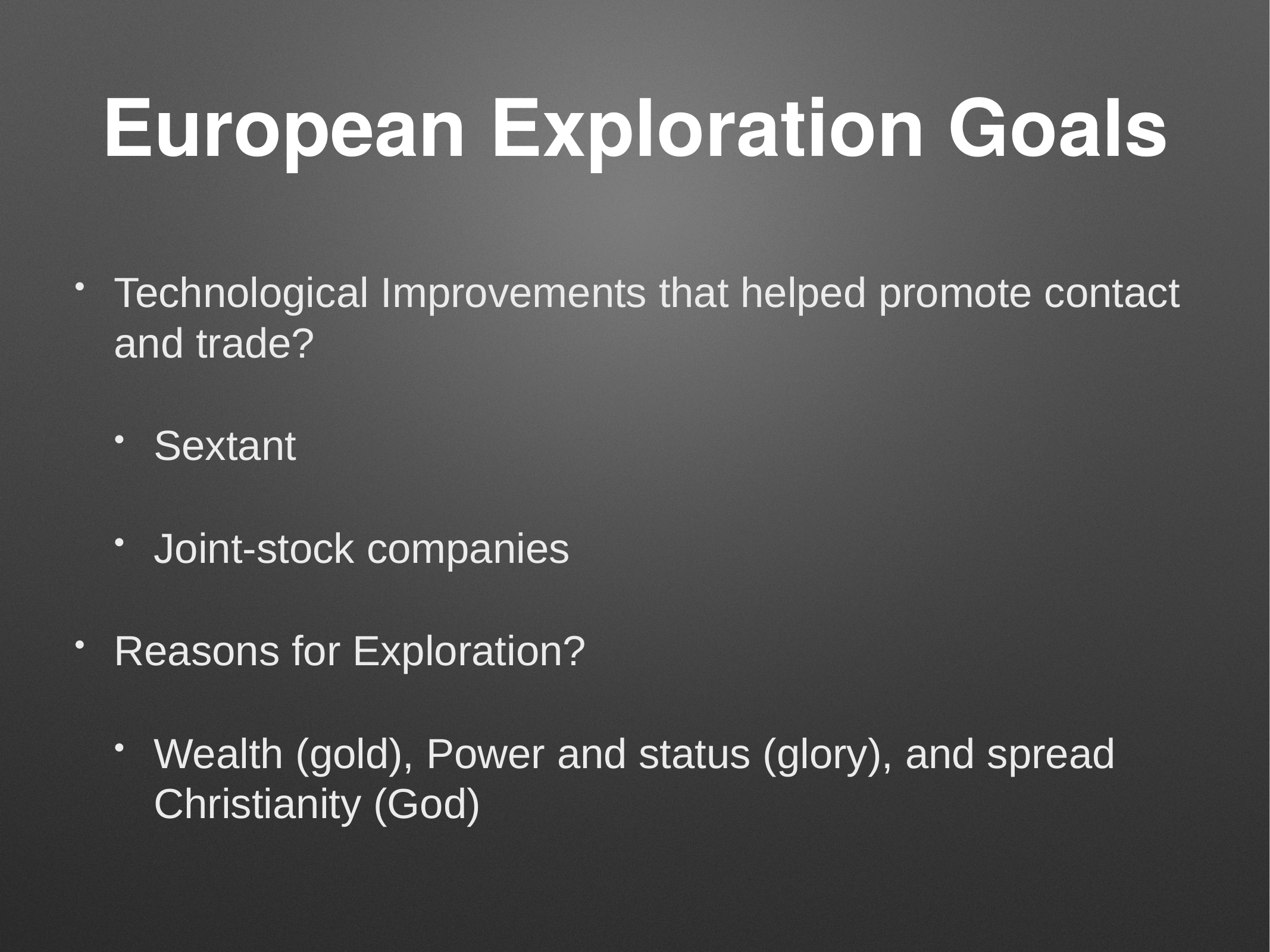

# European Exploration Goals
Technological Improvements that helped promote contact and trade?
Sextant
Joint-stock companies
Reasons for Exploration?
Wealth (gold), Power and status (glory), and spread Christianity (God)